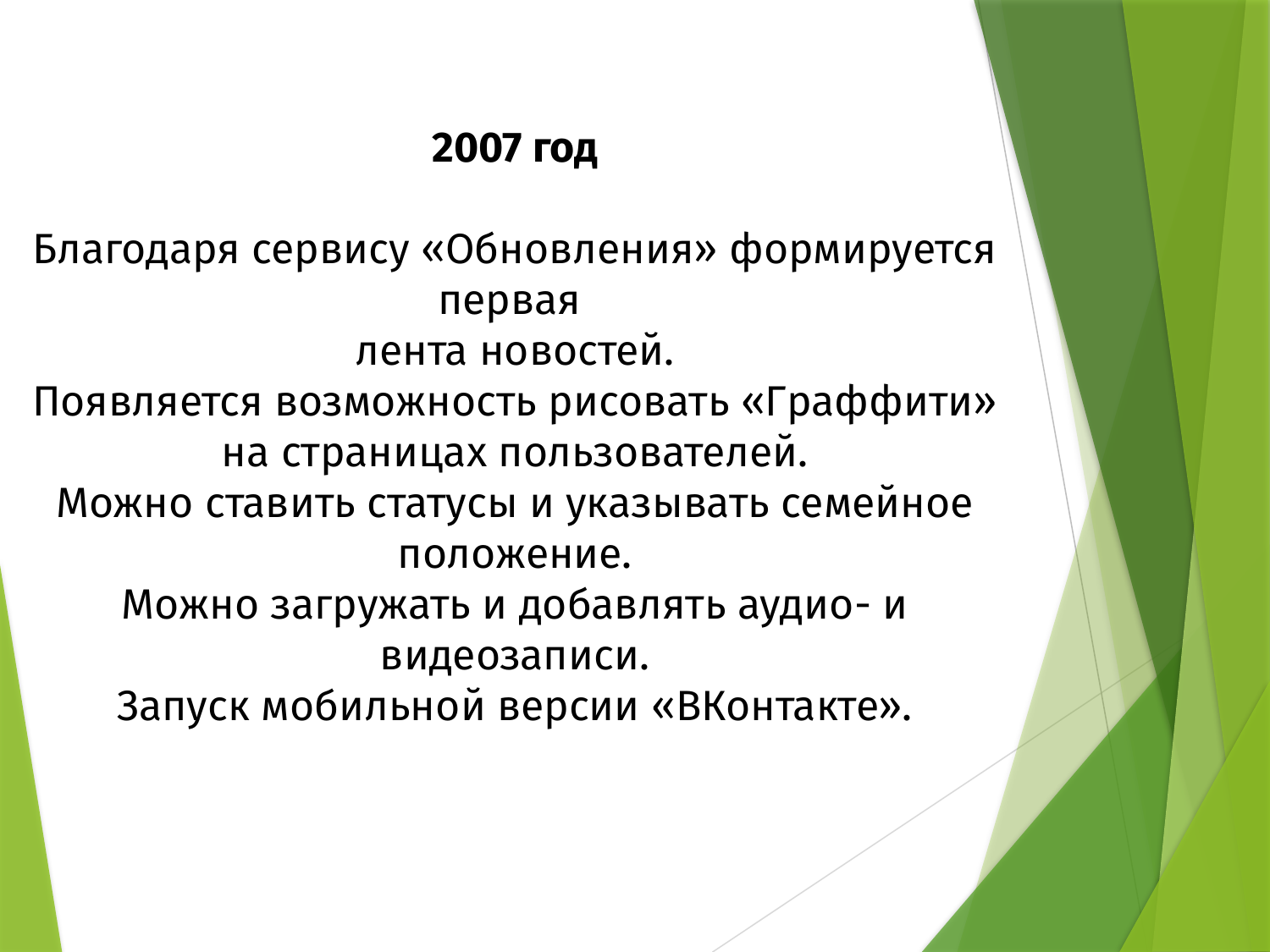

# 2007 год Благодаря сервису «Обновления» формируется первая лента новостей. Появляется возможность рисовать «Граффити» на страницах пользователей. Можно ставить статусы и указывать семейное положение. Можно загружать и добавлять аудио- и видеозаписи. Запуск мобильной версии «ВКонтакте».